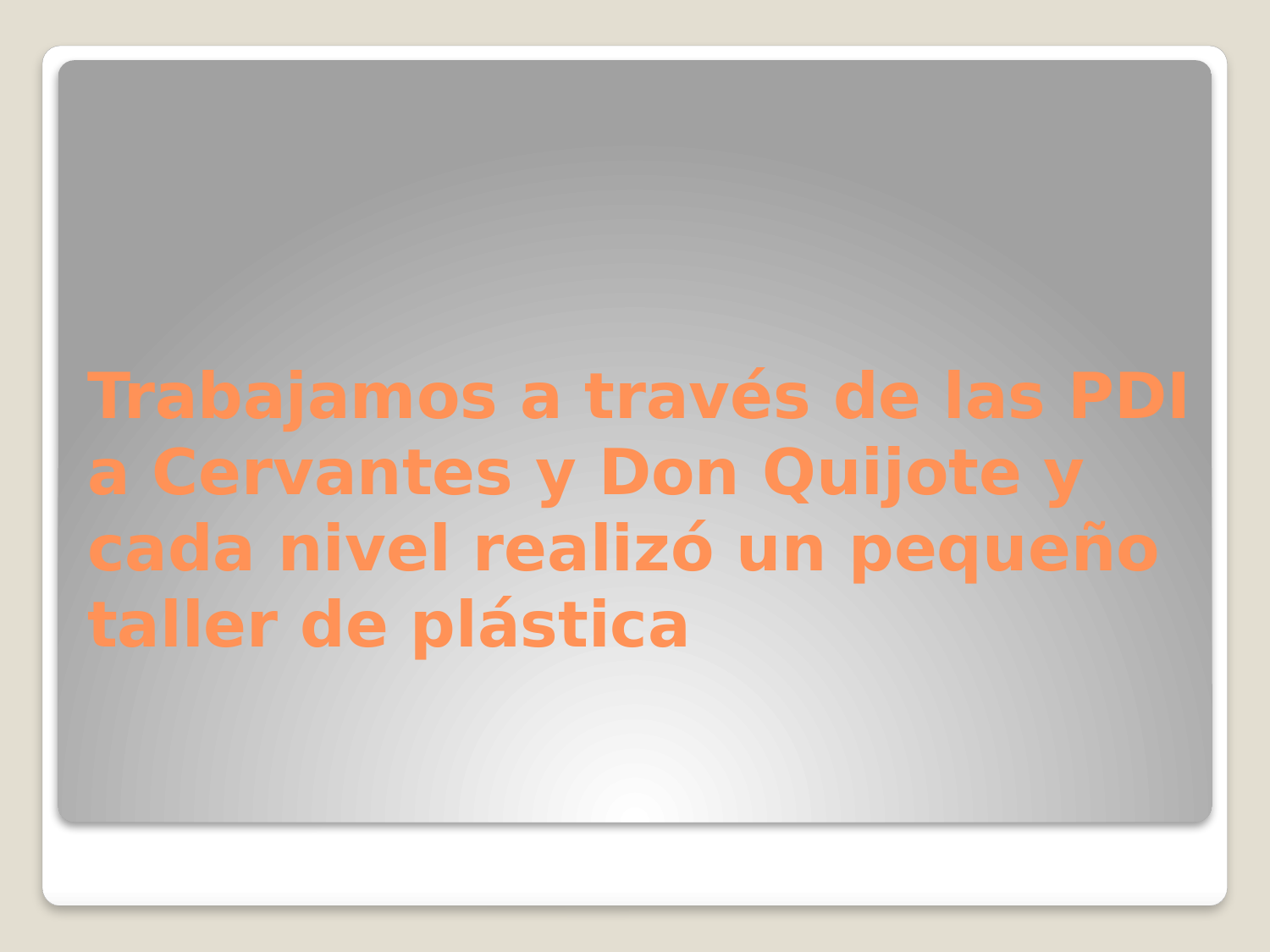

# Trabajamos a través de las PDI a Cervantes y Don Quijote y cada nivel realizó un pequeño taller de plástica